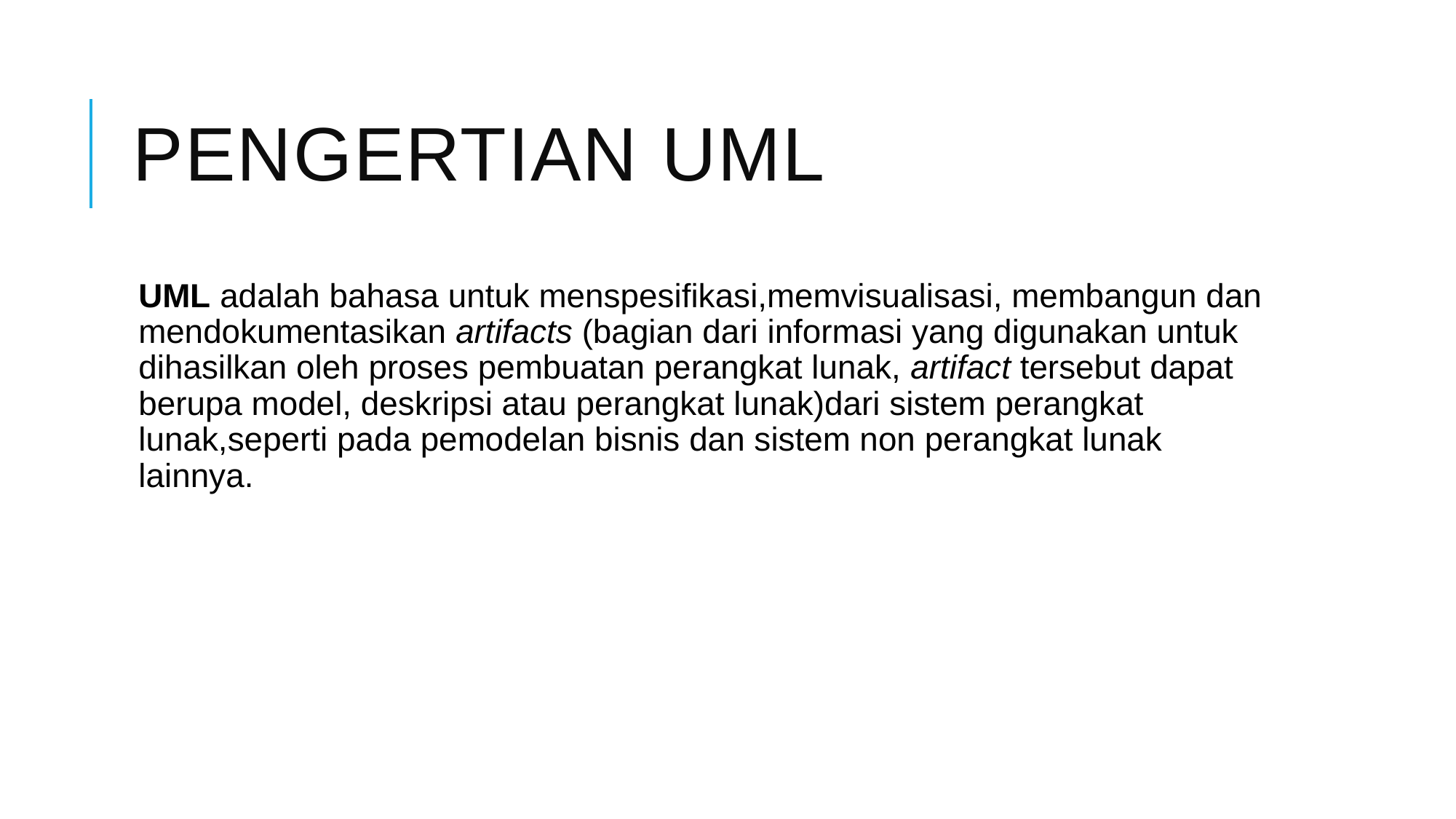

# Pengertian uml
UML adalah bahasa untuk menspesifikasi,memvisualisasi, membangun dan mendokumentasikan artifacts (bagian dari informasi yang digunakan untuk dihasilkan oleh proses pembuatan perangkat lunak, artifact tersebut dapat berupa model, deskripsi atau perangkat lunak)dari sistem perangkat lunak,seperti pada pemodelan bisnis dan sistem non perangkat lunak lainnya.